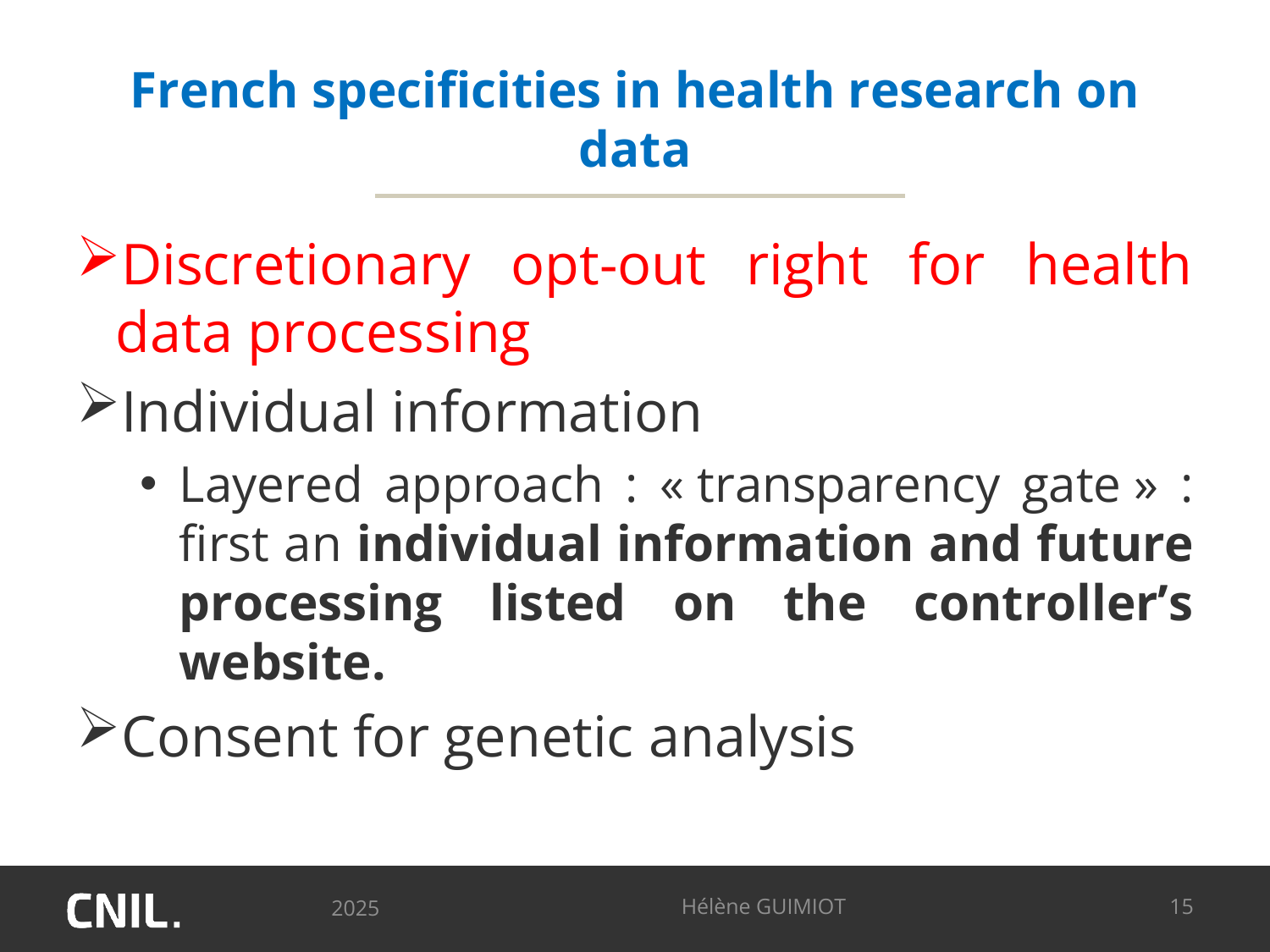

# French specificities in health research on data
Discretionary opt-out right for health data processing
Individual information
Layered approach : « transparency gate » : first an individual information and future processing listed on the controller’s website.
Consent for genetic analysis

2025
Hélène GUIMIOT
15